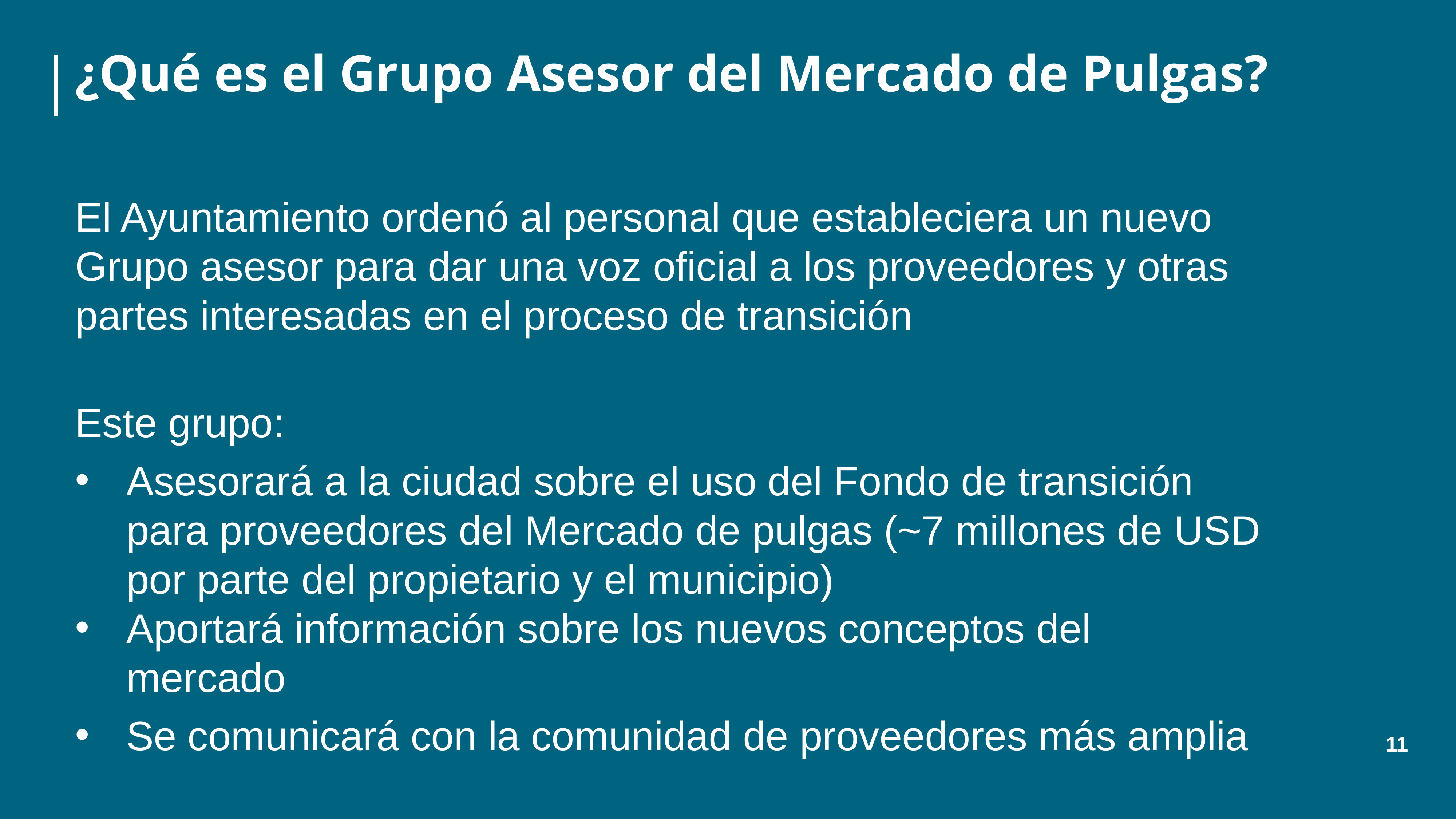

# ¿Qué es el Grupo Asesor del Mercado de Pulgas?
El Ayuntamiento ordenó al personal que estableciera un nuevo Grupo asesor para dar una voz oficial a los proveedores y otras partes interesadas en el proceso de transición
Este grupo:
Asesorará a la ciudad sobre el uso del Fondo de transición para proveedores del Mercado de pulgas (~7 millones de USD por parte del propietario y el municipio)
Aportará información sobre los nuevos conceptos del mercado
Se comunicará con la comunidad de proveedores más amplia
11